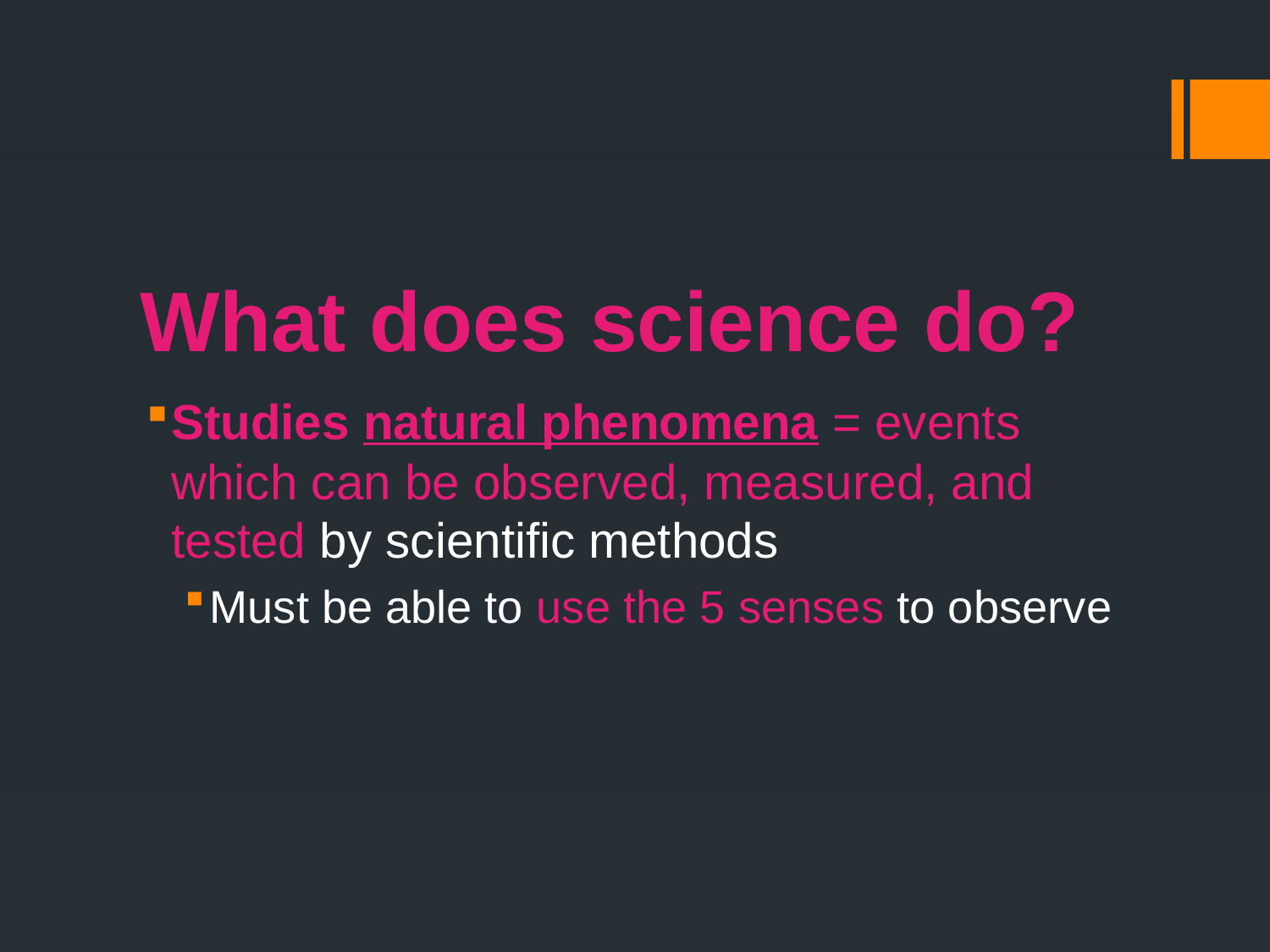

# What does science do?
Studies natural phenomena = events which can be observed, measured, and tested by scientific methods
Must be able to use the 5 senses to observe